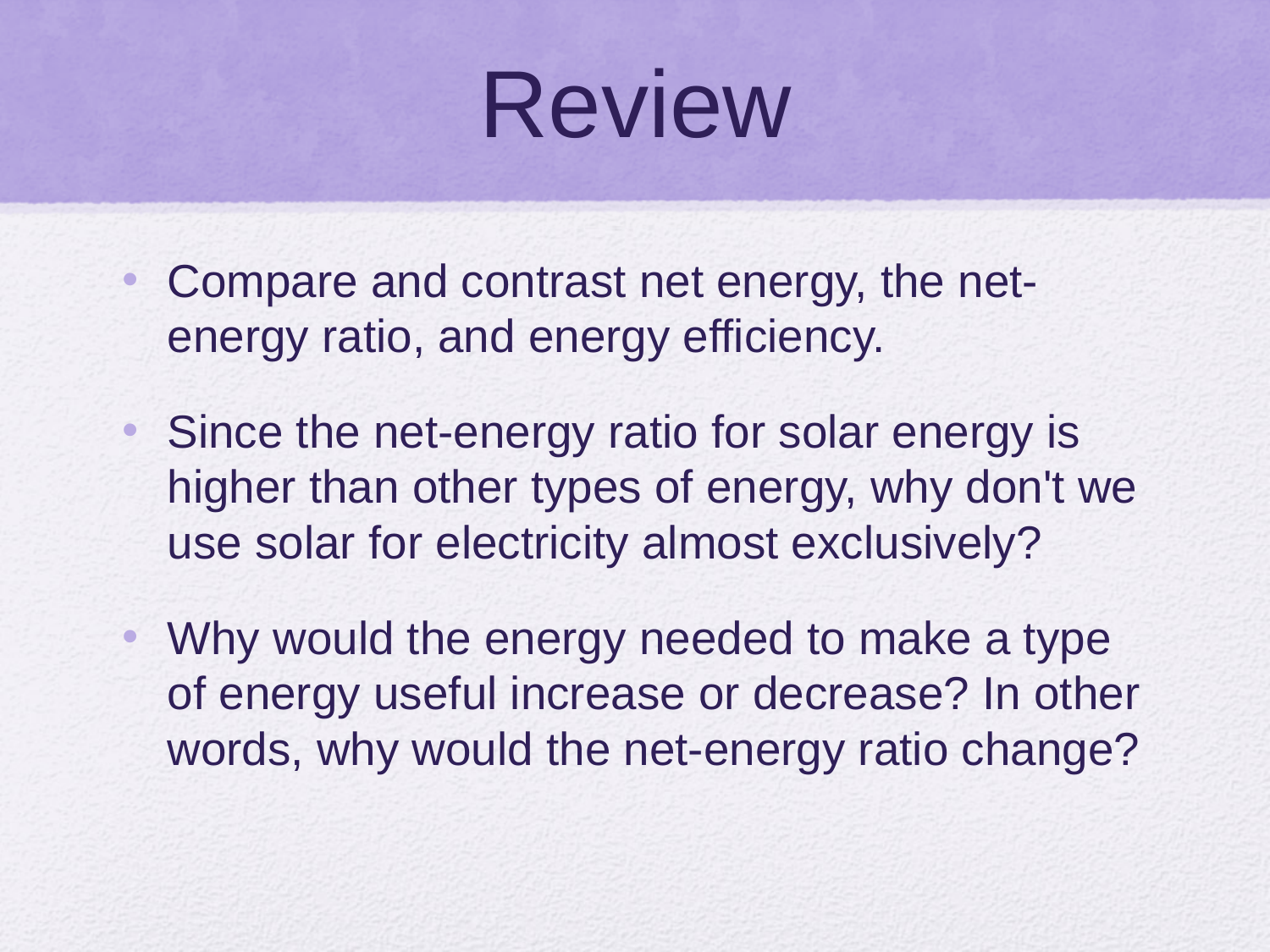

# Review
Compare and contrast net energy, the net-energy ratio, and energy efficiency.
Since the net-energy ratio for solar energy is higher than other types of energy, why don't we use solar for electricity almost exclusively?
Why would the energy needed to make a type of energy useful increase or decrease? In other words, why would the net-energy ratio change?